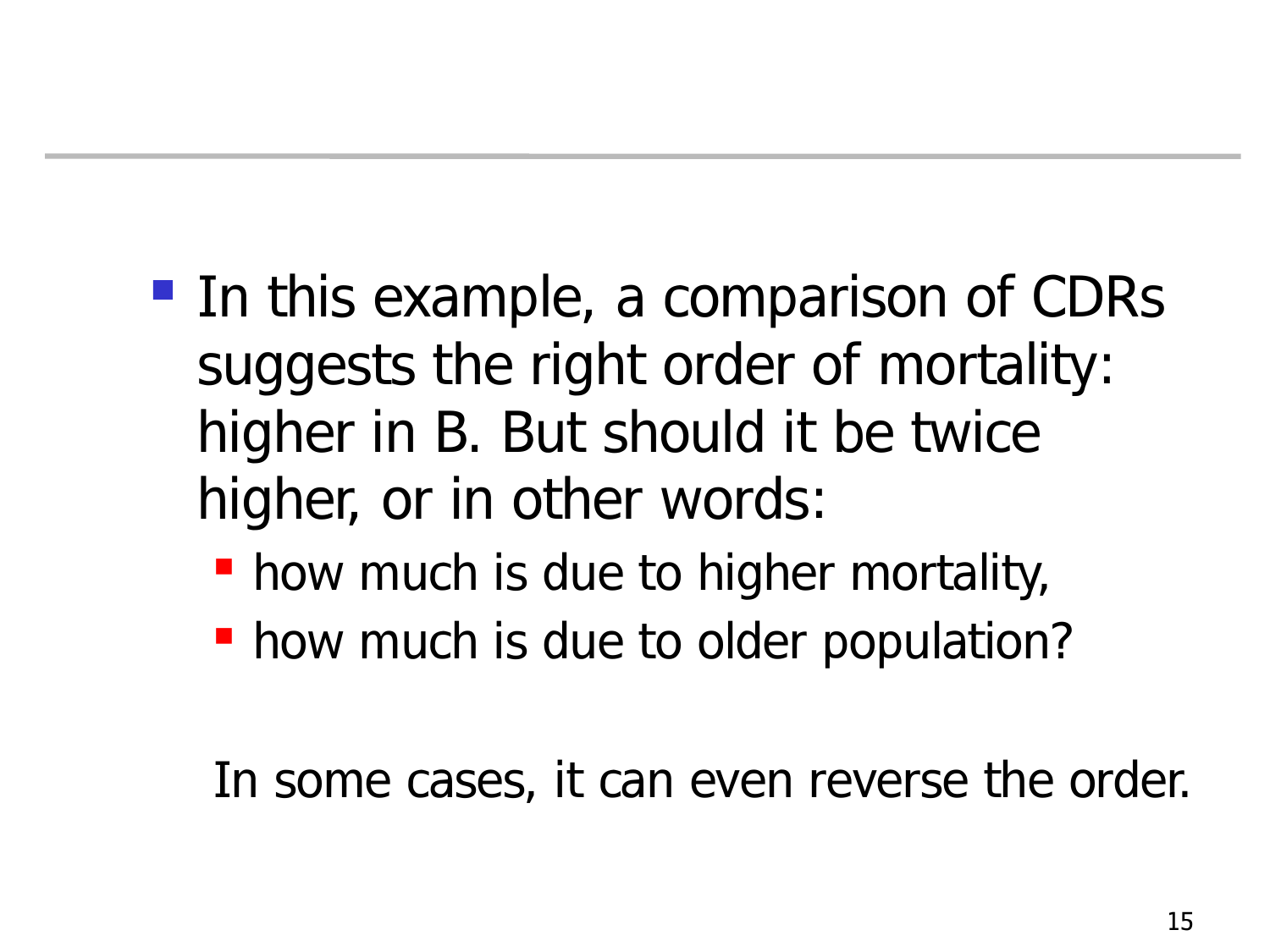

#
In this example, a comparison of CDRs suggests the right order of mortality: higher in B. But should it be twice higher, or in other words:
how much is due to higher mortality,
how much is due to older population?

In some cases, it can even reverse the order.
15